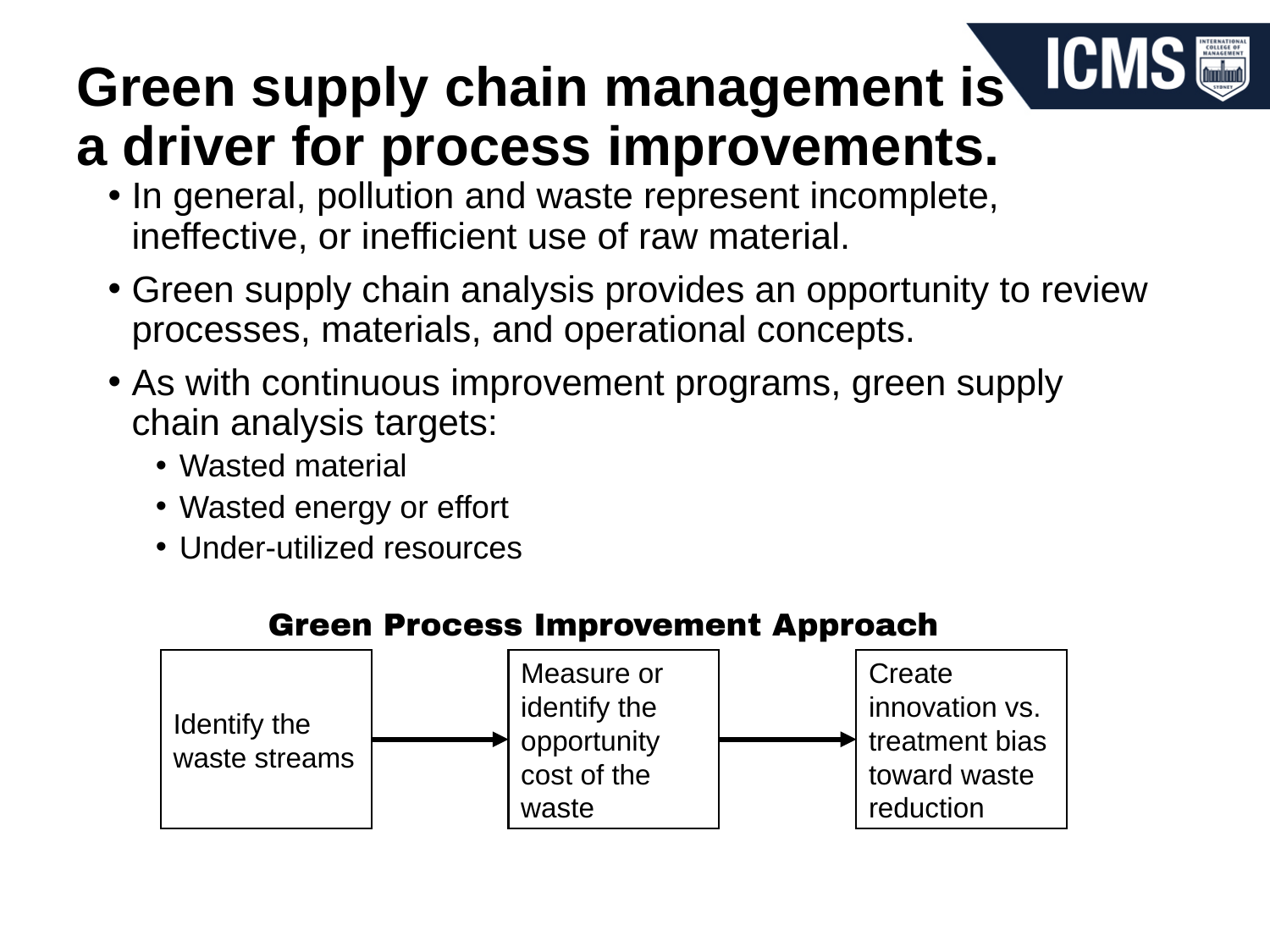

# Green supply chain management is a driver for process improvements.
In general, pollution and waste represent incomplete, ineffective, or inefficient use of raw material.
Green supply chain analysis provides an opportunity to review processes, materials, and operational concepts.
As with continuous improvement programs, green supply chain analysis targets:
Wasted material
Wasted energy or effort
Under-utilized resources
Green Process Improvement Approach
Identify the waste streams
Measure or identify the opportunity cost of the waste
Create innovation vs. treatment bias toward waste reduction
Source:  Green and Competitive, Proter and van der Linfde, HBR, Sept.-Oct. 1995
Environmental Supply Chain Management, Carter and Narasimhan, CAPS Research, 1998